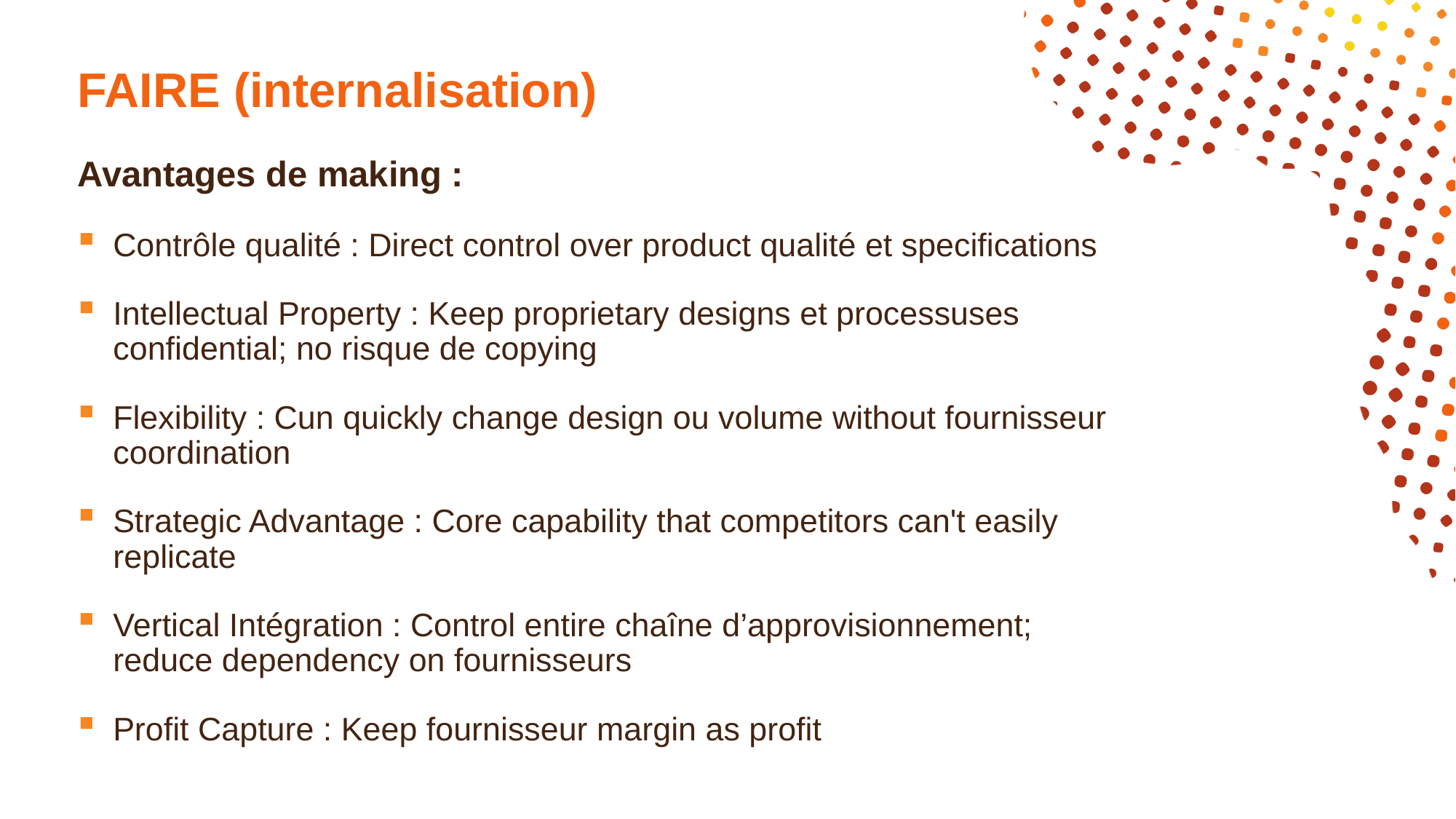

# FAIRE (internalisation)
Avantages de making :
Contrôle qualité : Direct control over product qualité et specifications
Intellectual Property : Keep proprietary designs et processuses confidential; no risque de copying
Flexibility : Cun quickly change design ou volume without fournisseur coordination
Strategic Advantage : Core capability that competitors can't easily replicate
Vertical Intégration : Control entire chaîne d’approvisionnement; reduce dependency on fournisseurs
Profit Capture : Keep fournisseur margin as profit